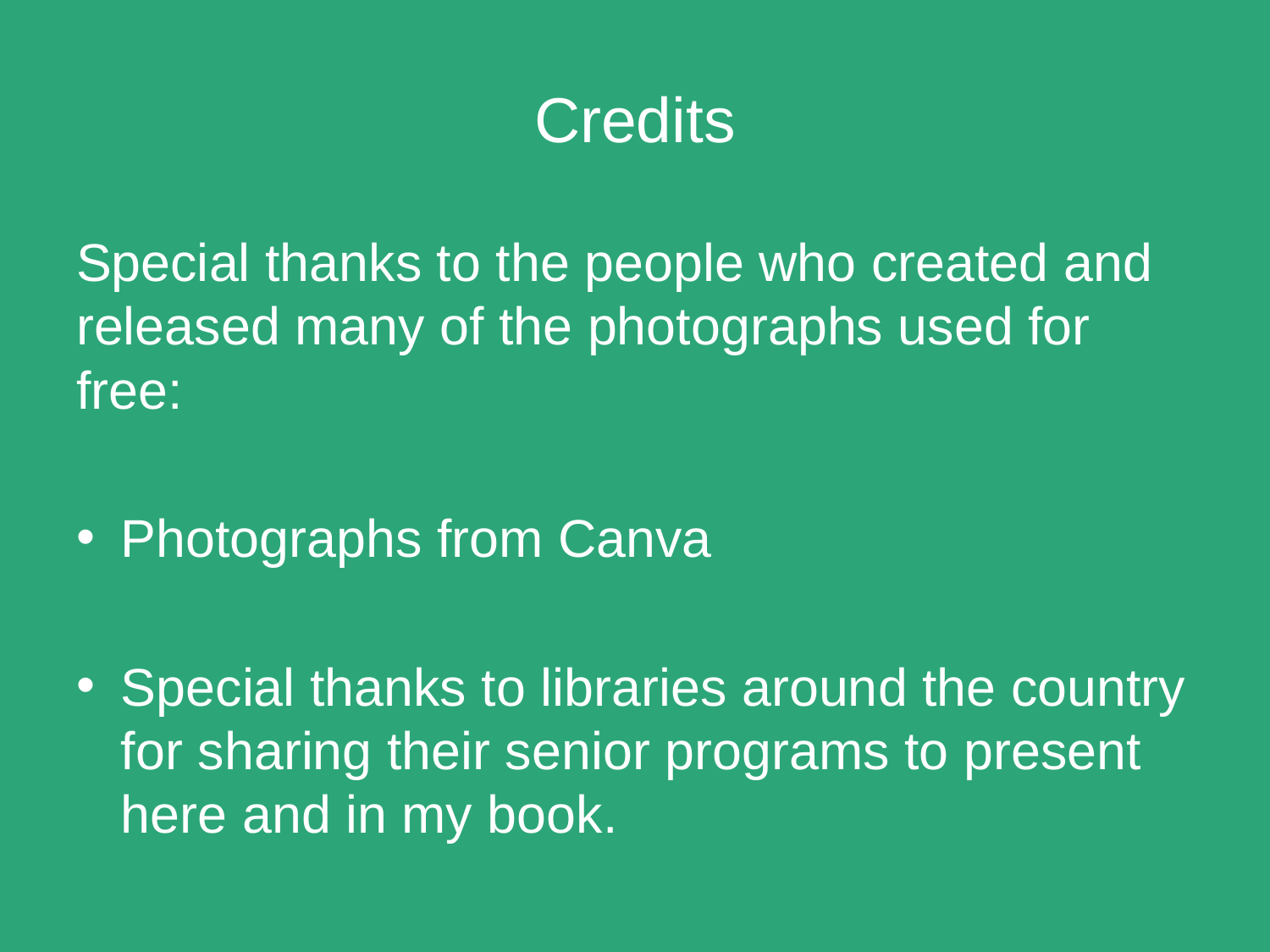

# Credits
Special thanks to the people who created and released many of the photographs used for free:

Photographs from Canva

Special thanks to libraries around the country for sharing their senior programs to present here and in my book.